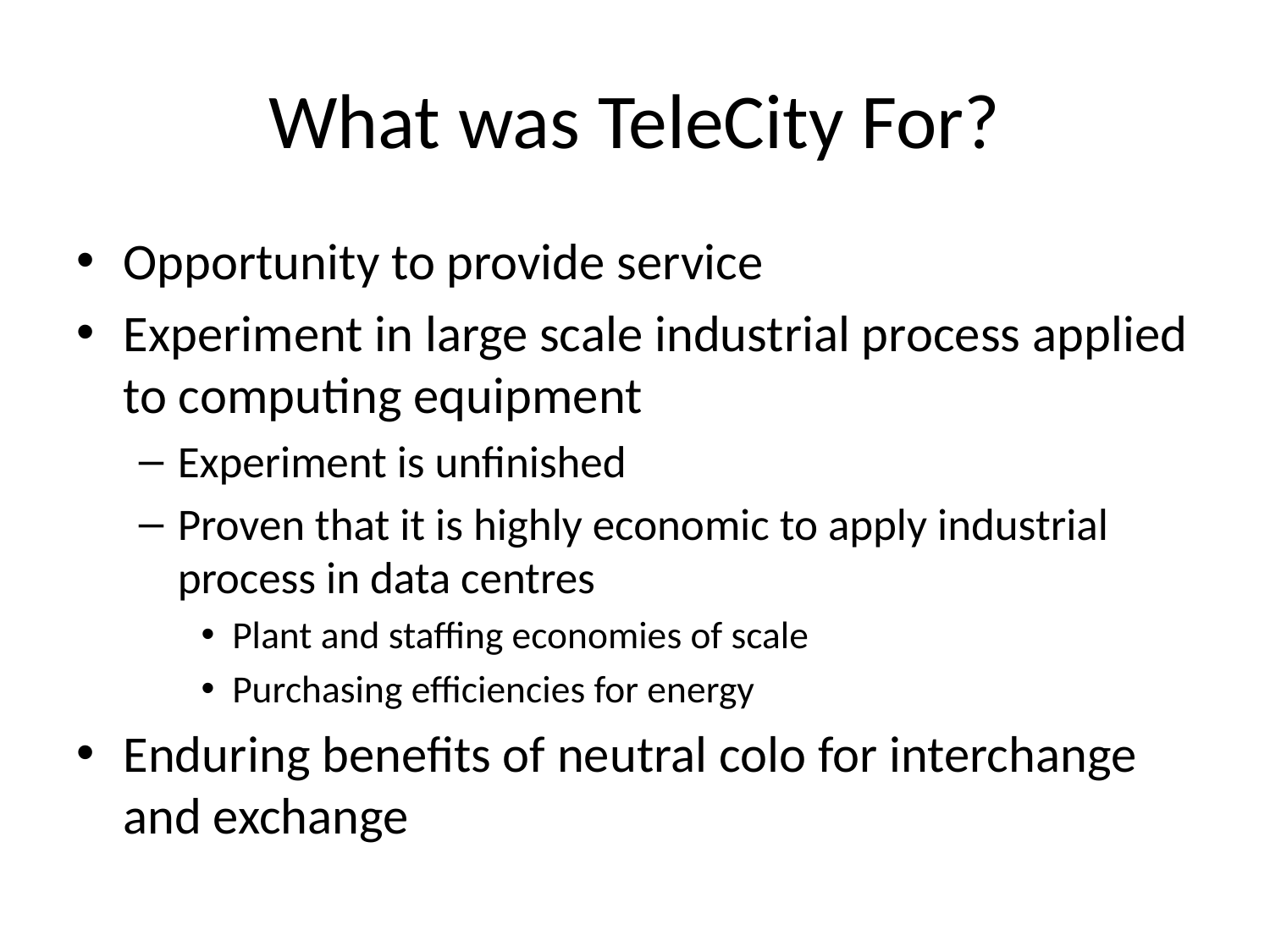

# What was TeleCity For?
Opportunity to provide service
Experiment in large scale industrial process applied to computing equipment
Experiment is unfinished
Proven that it is highly economic to apply industrial process in data centres
Plant and staffing economies of scale
Purchasing efficiencies for energy
Enduring benefits of neutral colo for interchange and exchange